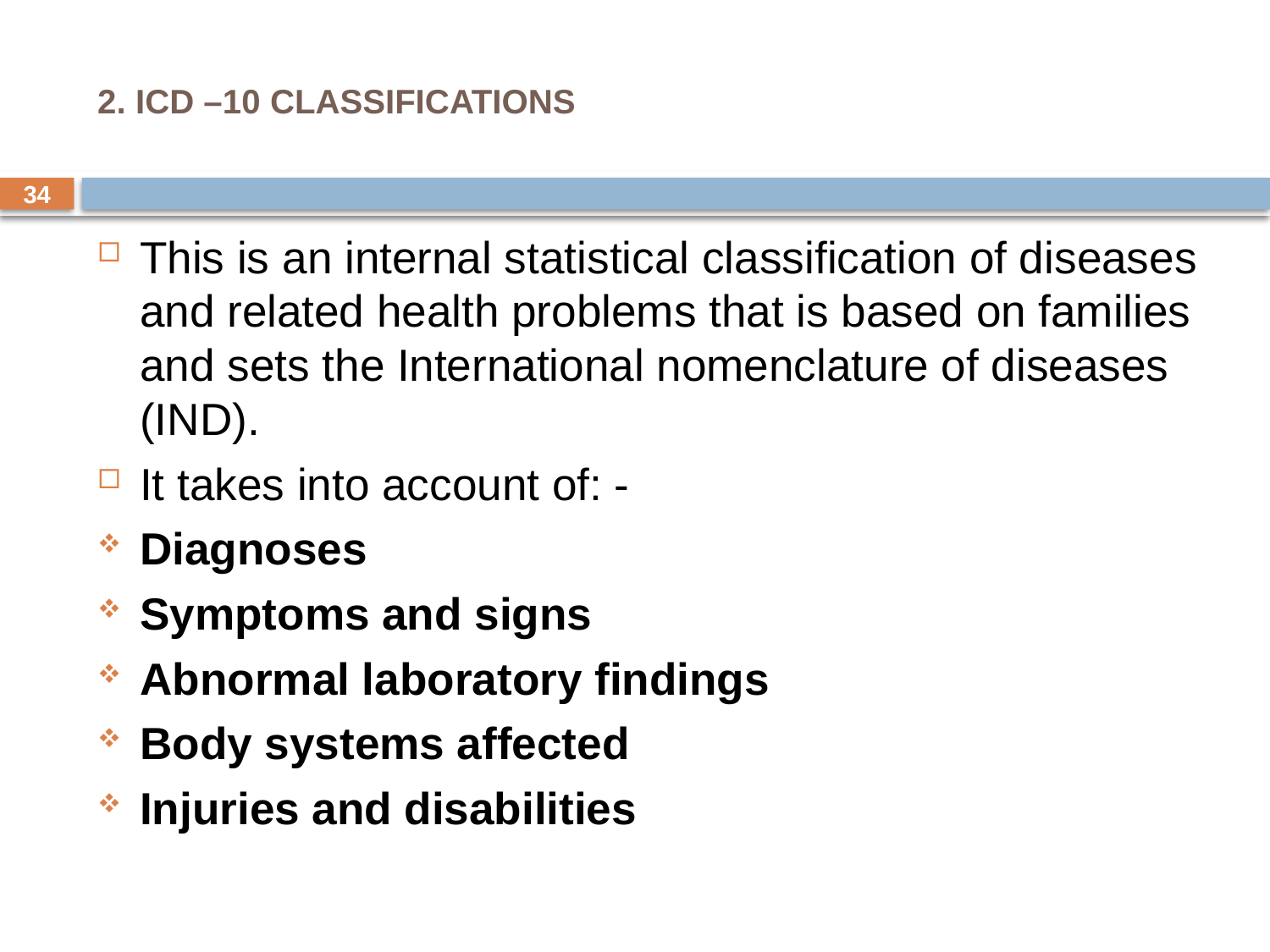

# 2. ICD –10 CLASSIFICATIONS
34
This is an internal statistical classification of diseases and related health problems that is based on families and sets the International nomenclature of diseases (IND).
It takes into account of: -
Diagnoses
Symptoms and signs
Abnormal laboratory findings
Body systems affected
Injuries and disabilities